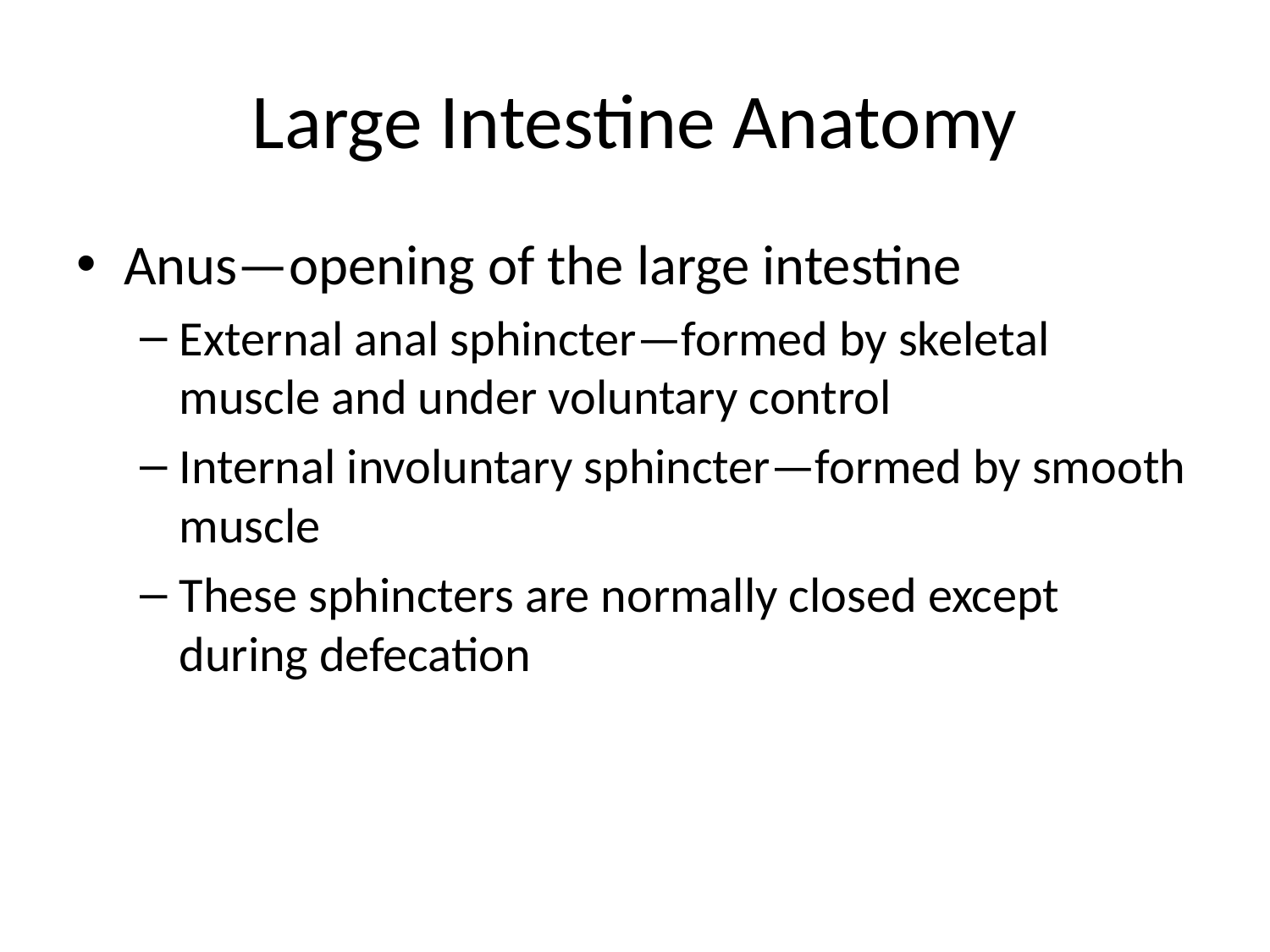

# Large Intestine Anatomy
Anus—opening of the large intestine
External anal sphincter—formed by skeletal muscle and under voluntary control
Internal involuntary sphincter—formed by smooth muscle
These sphincters are normally closed except during defecation